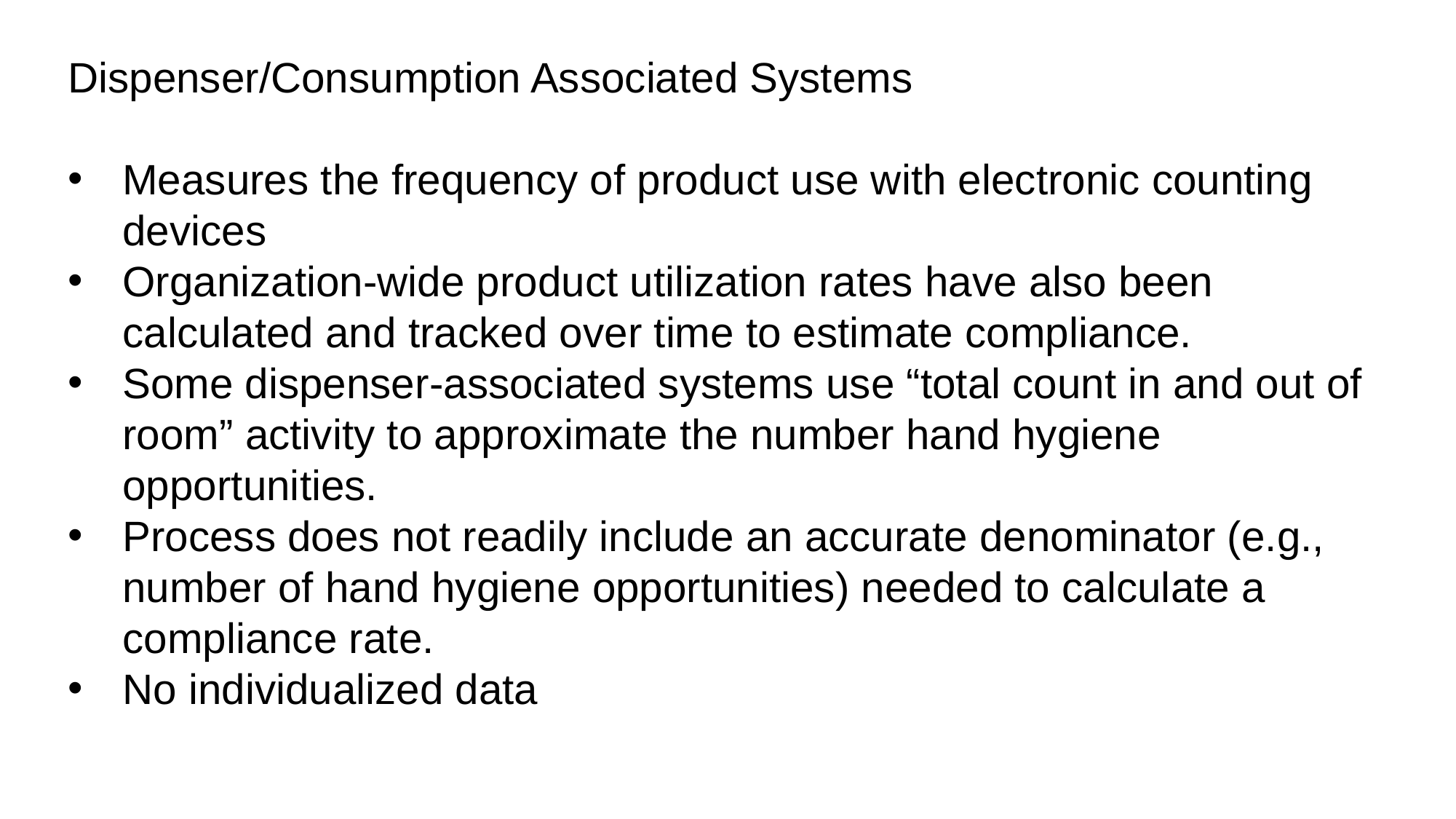

Dispenser/Consumption Associated Systems

Measures the frequency of product use with electronic counting devices
Organization-wide product utilization rates have also been calculated and tracked over time to estimate compliance.
Some dispenser-associated systems use “total count in and out of room” activity to approximate the number hand hygiene opportunities.
Process does not readily include an accurate denominator (e.g., number of hand hygiene opportunities) needed to calculate a compliance rate.
No individualized data